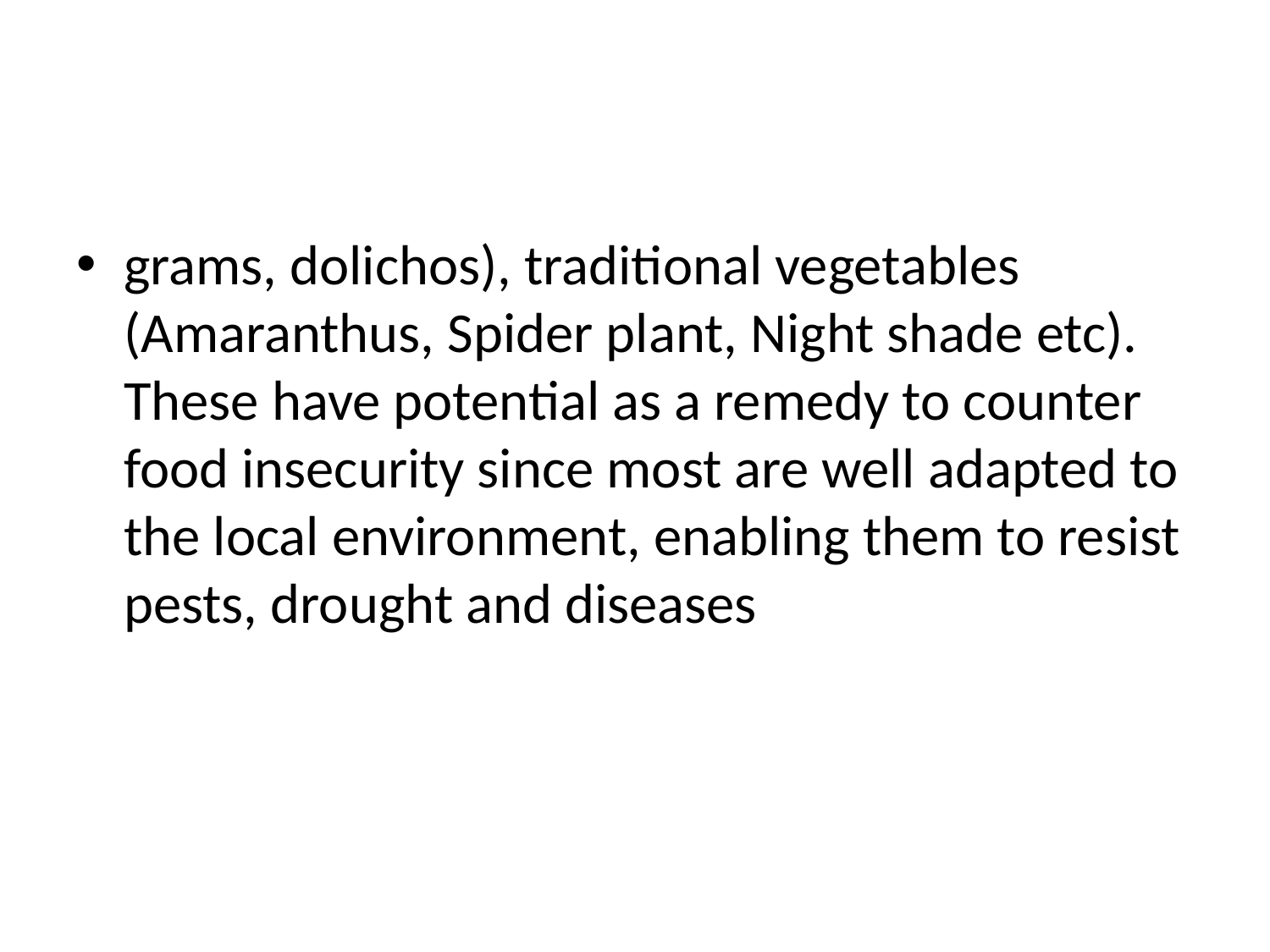

#
grams, dolichos), traditional vegetables (Amaranthus, Spider plant, Night shade etc). These have potential as a remedy to counter food insecurity since most are well adapted to the local environment, enabling them to resist pests, drought and diseases